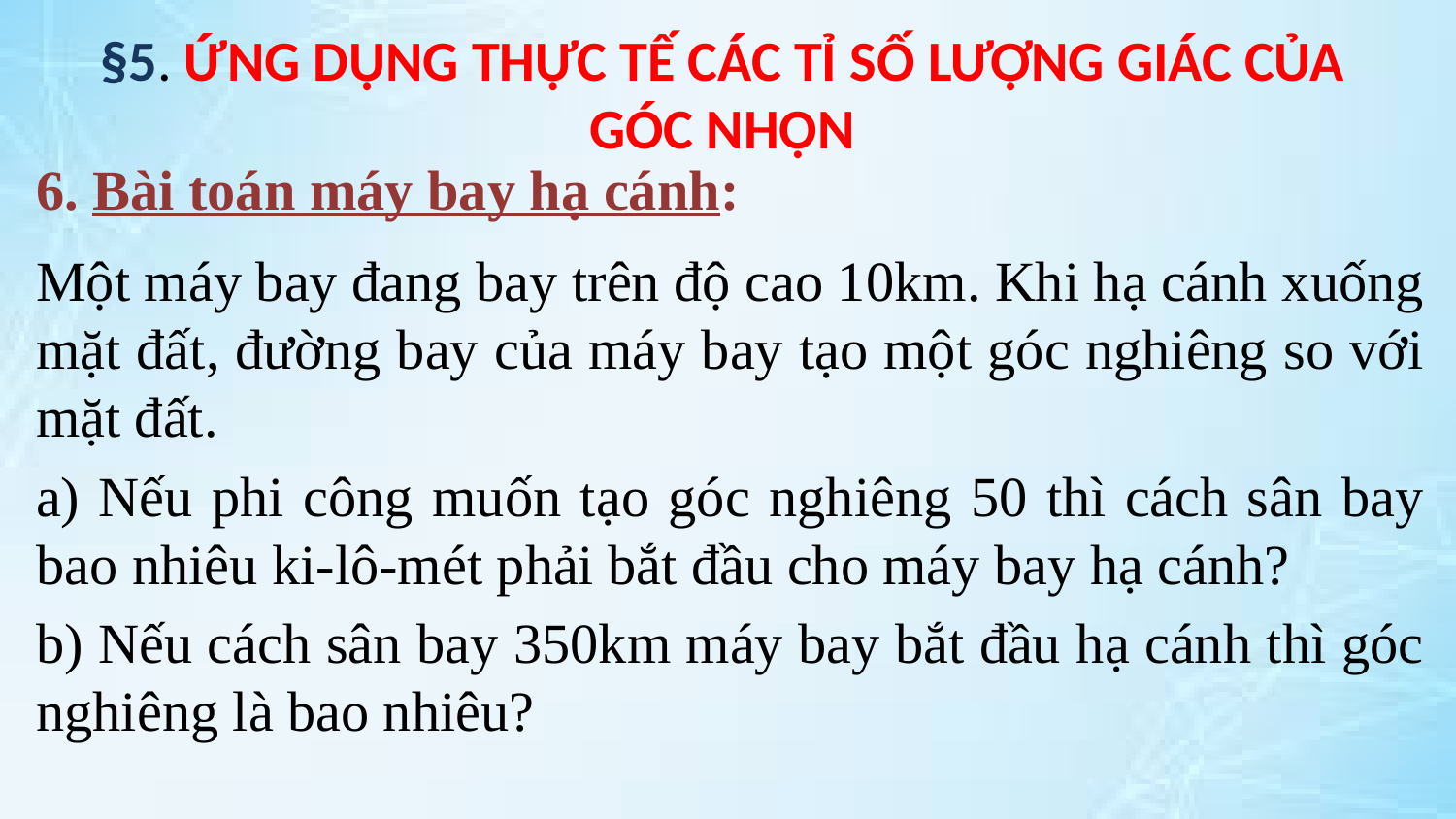

§5. ỨNG DỤNG THỰC TẾ CÁC TỈ SỐ LƯỢNG GIÁC CỦA GÓC NHỌN
6. Bài toán máy bay hạ cánh:
Một máy bay đang bay trên độ cao 10km. Khi hạ cánh xuống mặt đất, đường bay của máy bay tạo một góc nghiêng so với mặt đất.
a) Nếu phi công muốn tạo góc nghiêng 50 thì cách sân bay bao nhiêu ki-lô-mét phải bắt đầu cho máy bay hạ cánh?
b) Nếu cách sân bay 350km máy bay bắt đầu hạ cánh thì góc nghiêng là bao nhiêu?